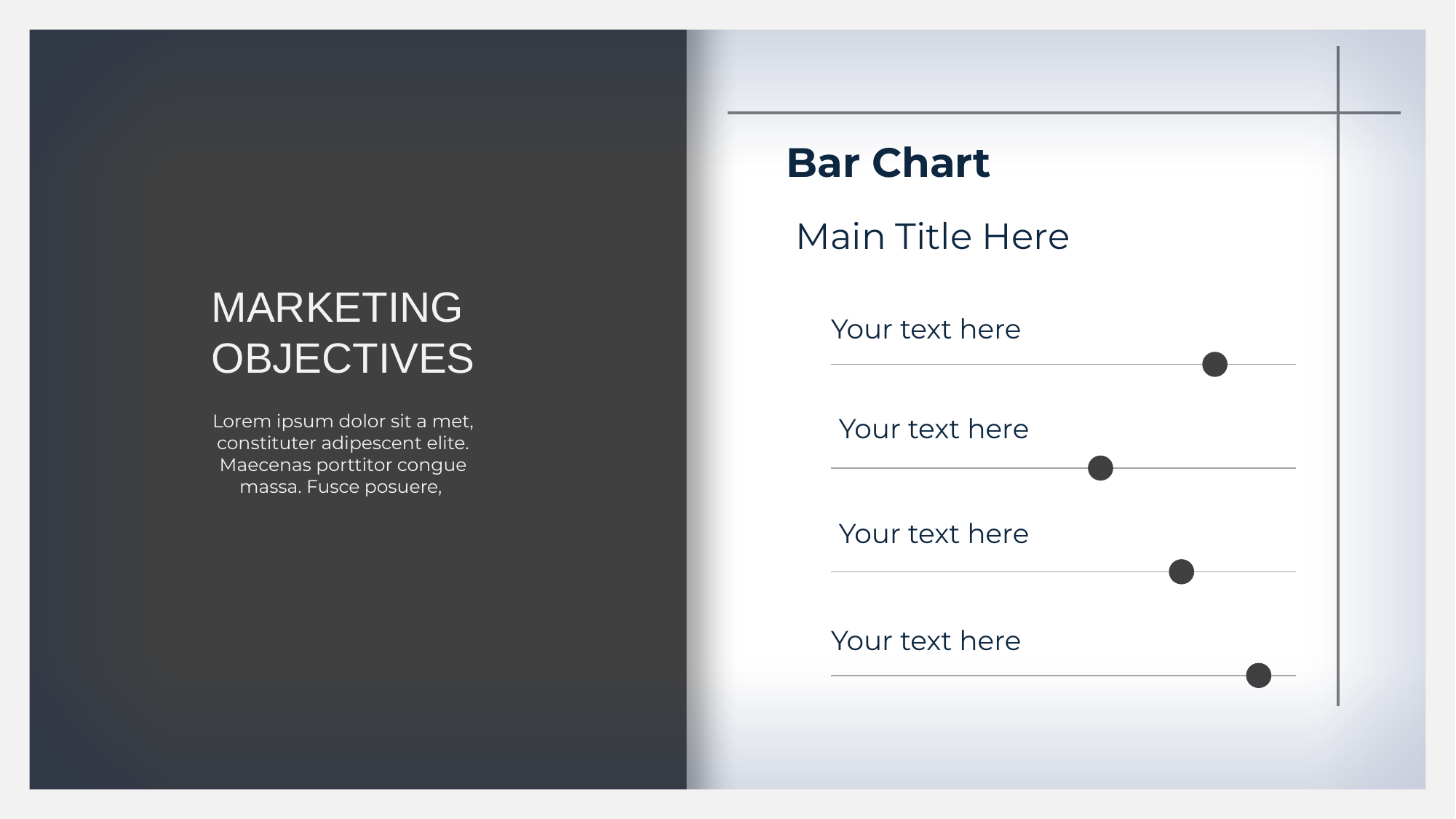

Bar Chart
Main Title Here
Your text here

Your text here

Your text here

Your text here

MARKETING
OBJECTIVES
Lorem ipsum dolor sit a met, constituter adipescent elite. Maecenas porttitor congue massa. Fusce posuere,